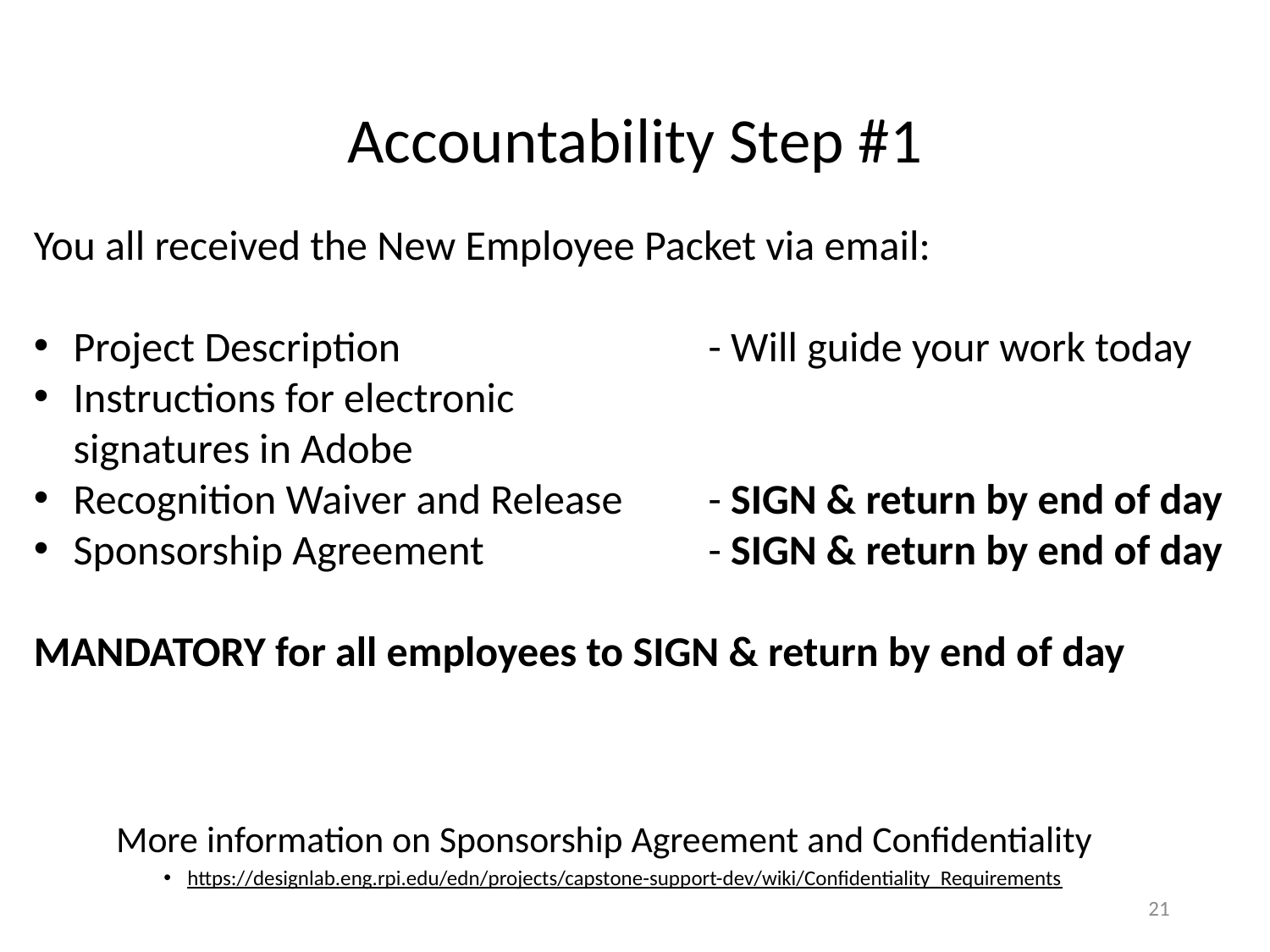

# Accountability Step #1
You all received the New Employee Packet via email:

Project Description			- Will guide your work today
Instructions for electronic
signatures in Adobe
Recognition Waiver and Release	- SIGN & return by end of day
Sponsorship Agreement		- SIGN & return by end of day

MANDATORY for all employees to SIGN & return by end of day
More information on Sponsorship Agreement and Confidentiality
https://designlab.eng.rpi.edu/edn/projects/capstone-support-dev/wiki/Confidentiality_Requirements
21